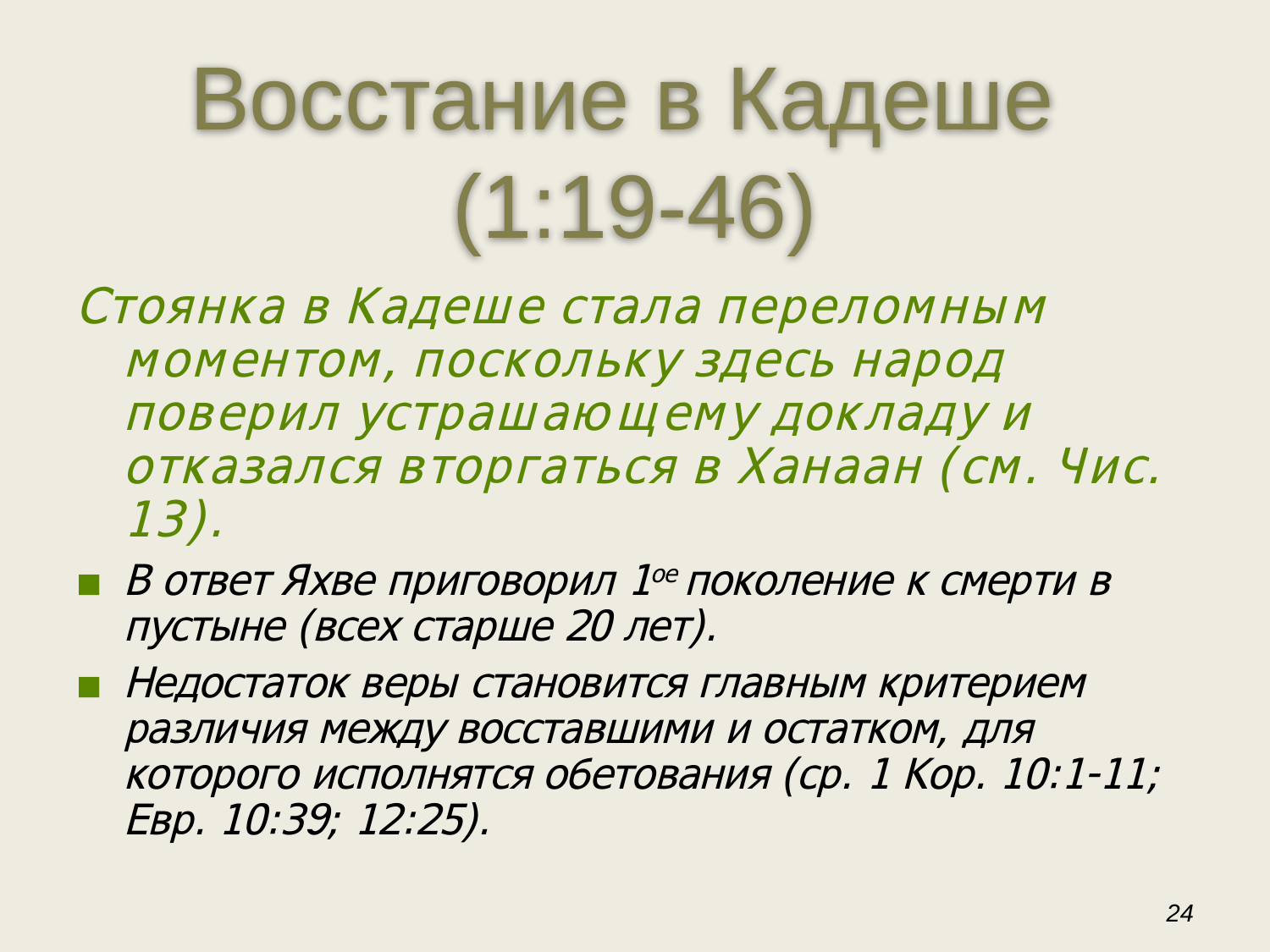

Восстание в Кадеше
(1:19-46)
Стоянка в Кадеше стала переломным моментом, поскольку здесь народ поверил устрашающему докладу и отказался вторгаться в Ханаан (см. Чис. 13).
В ответ Яхве приговорил 1ое поколение к смерти в пустыне (всех старше 20 лет).
Недостаток веры становится главным критерием различия между восставшими и остатком, для которого исполнятся обетования (ср. 1 Кор. 10:1-11; Евр. 10:39; 12:25).
24